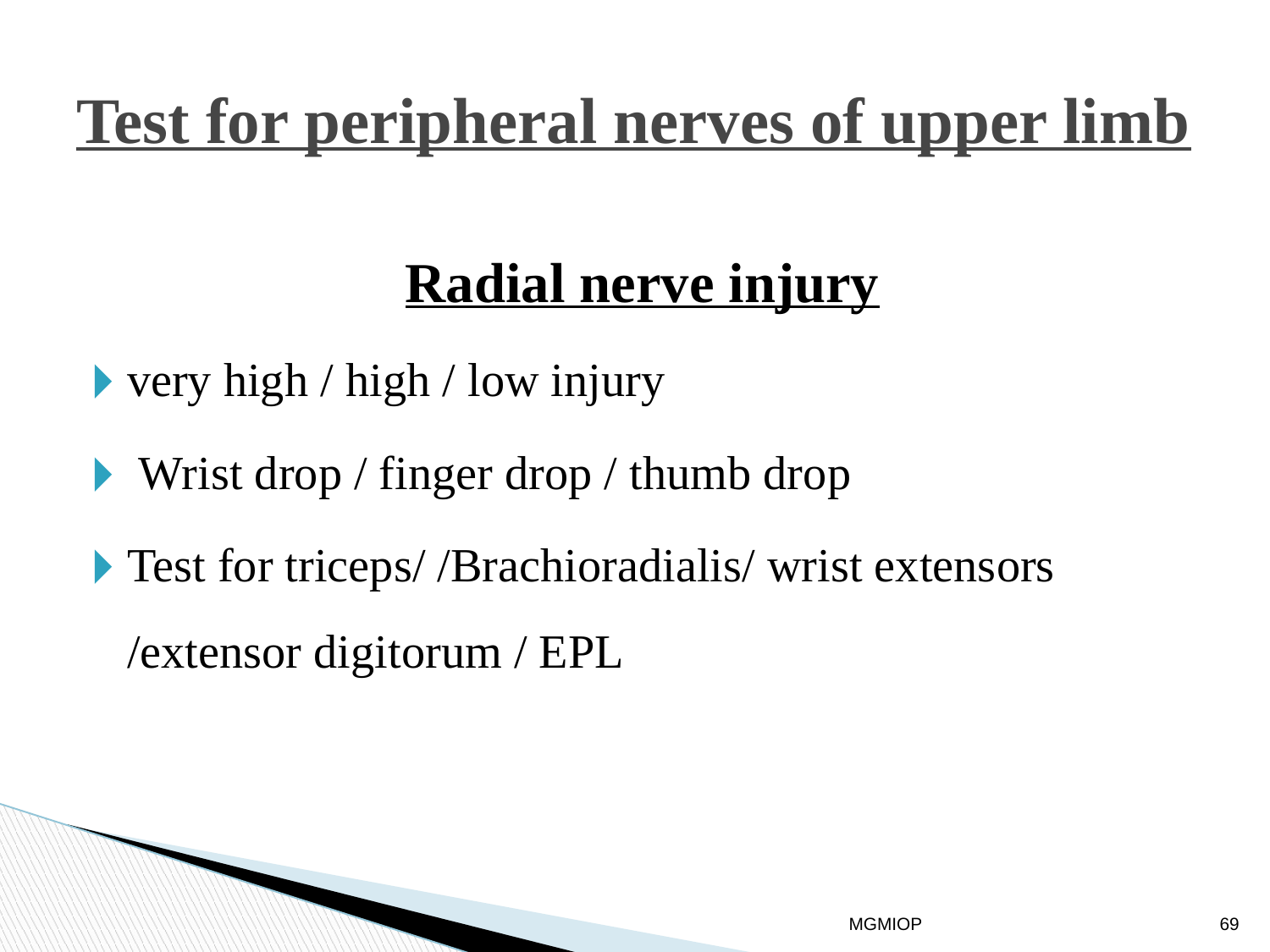

# Test for peripheral nerves of upper limb
Radial nerve injury
very high / high / low injury
 Wrist drop / finger drop / thumb drop
Test for triceps/ /Brachioradialis/ wrist extensors /extensor digitorum / EPL
MGMIOP
69